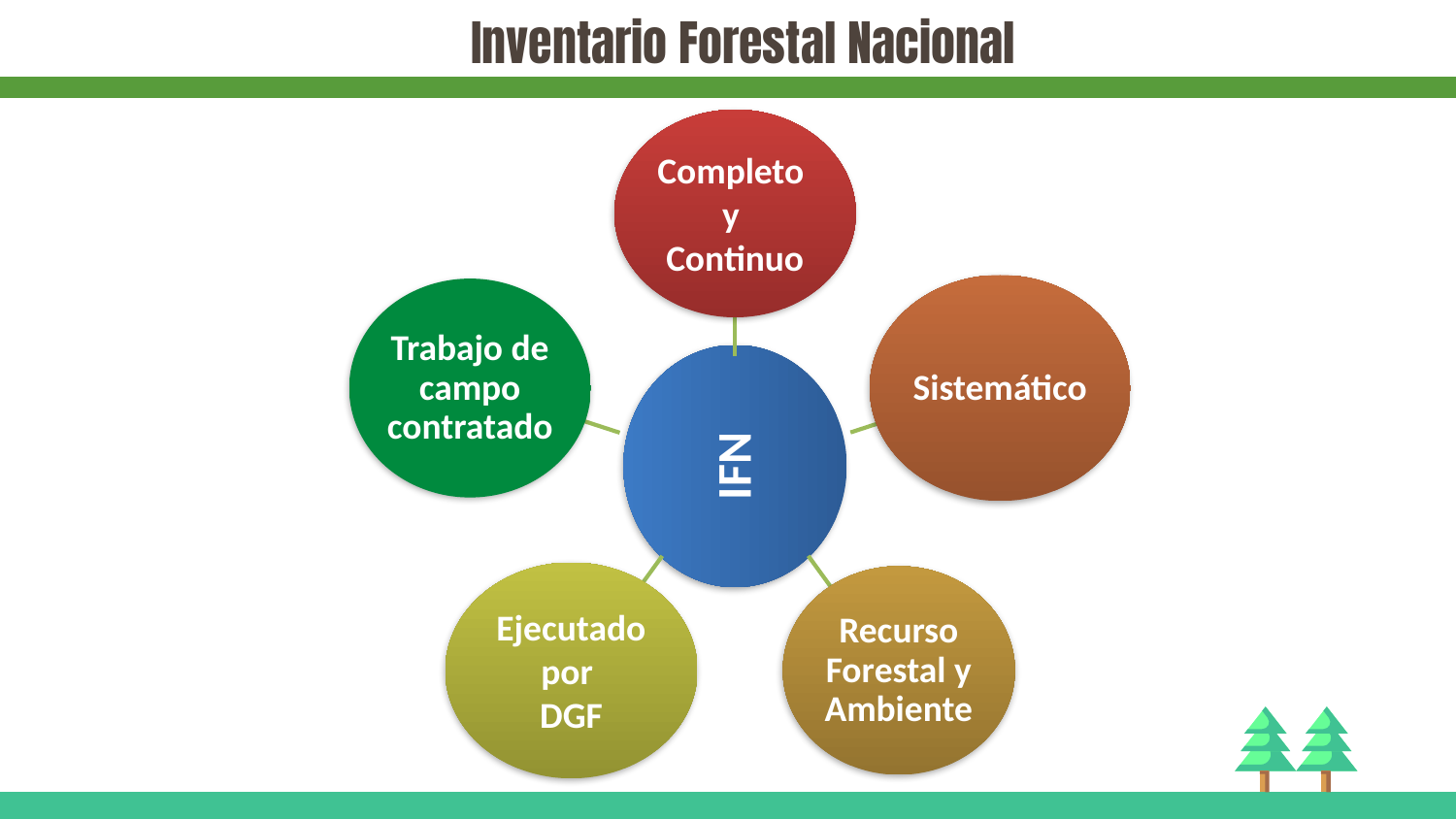

Inventario Forestal Nacional

Completo
y
Continuo

Sistemático
Trabajo de campo contratado

IFN

Ejecutado por
DGF
Recurso Forestal y Ambiente